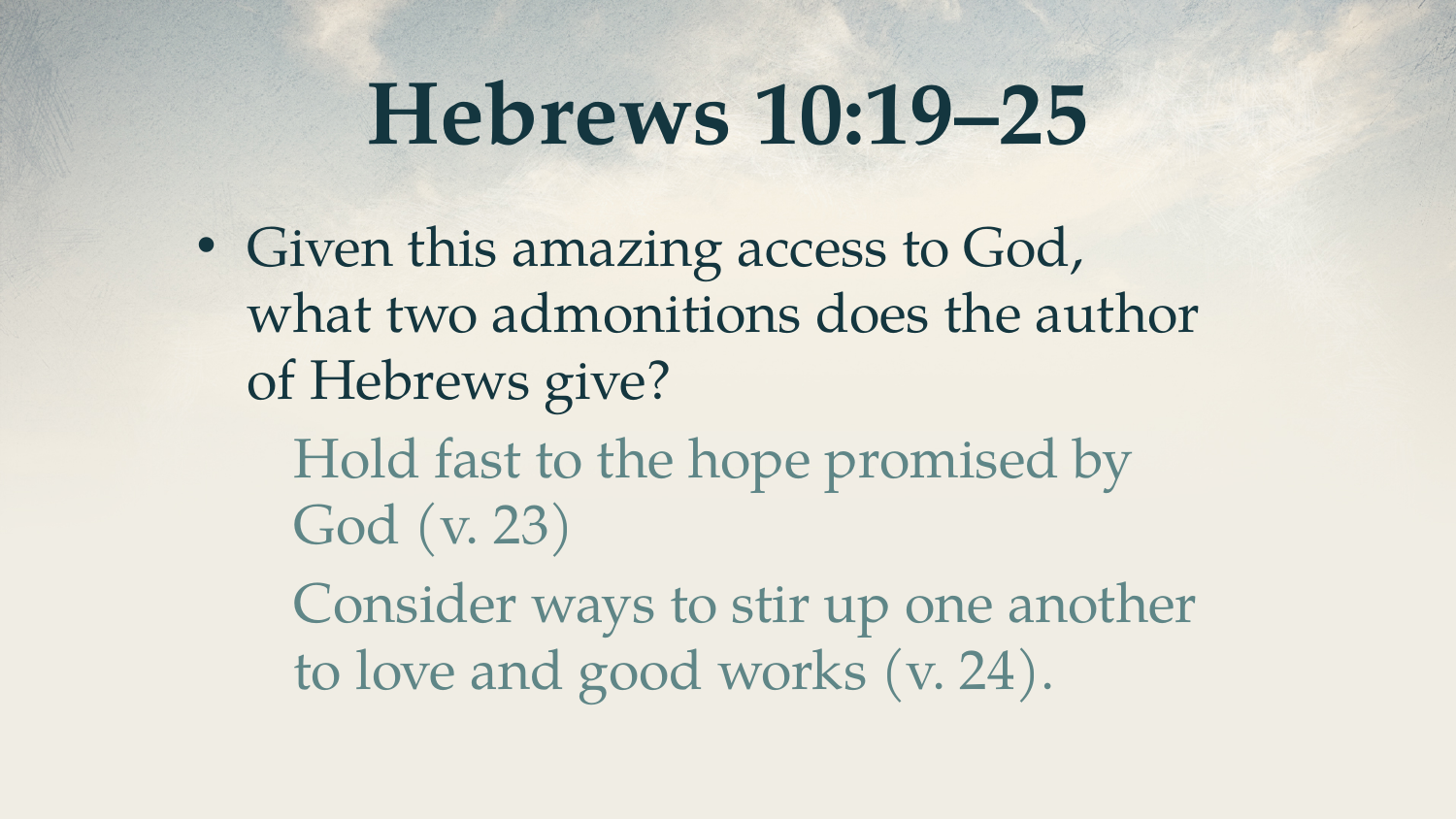

# Hebrews 10:19–25
Given this amazing access to God, what two admonitions does the author of Hebrews give?
Hold fast to the hope promised by God (v. 23)
Consider ways to stir up one another to love and good works (v. 24).